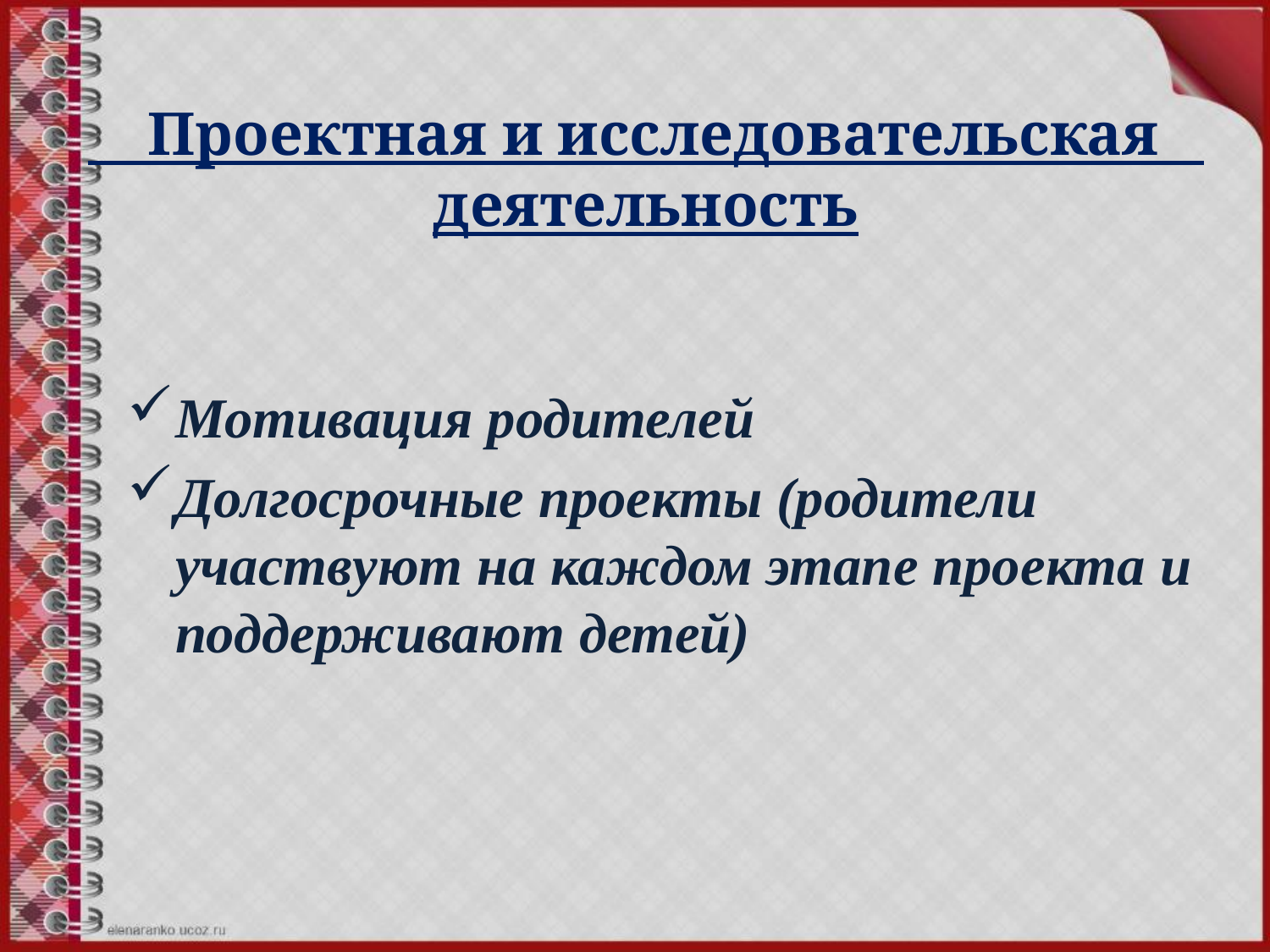

# Проектная и исследовательская    деятельность

Мотивация родителей
Долгосрочные проекты (родители участвуют на каждом этапе проекта и поддерживают детей)